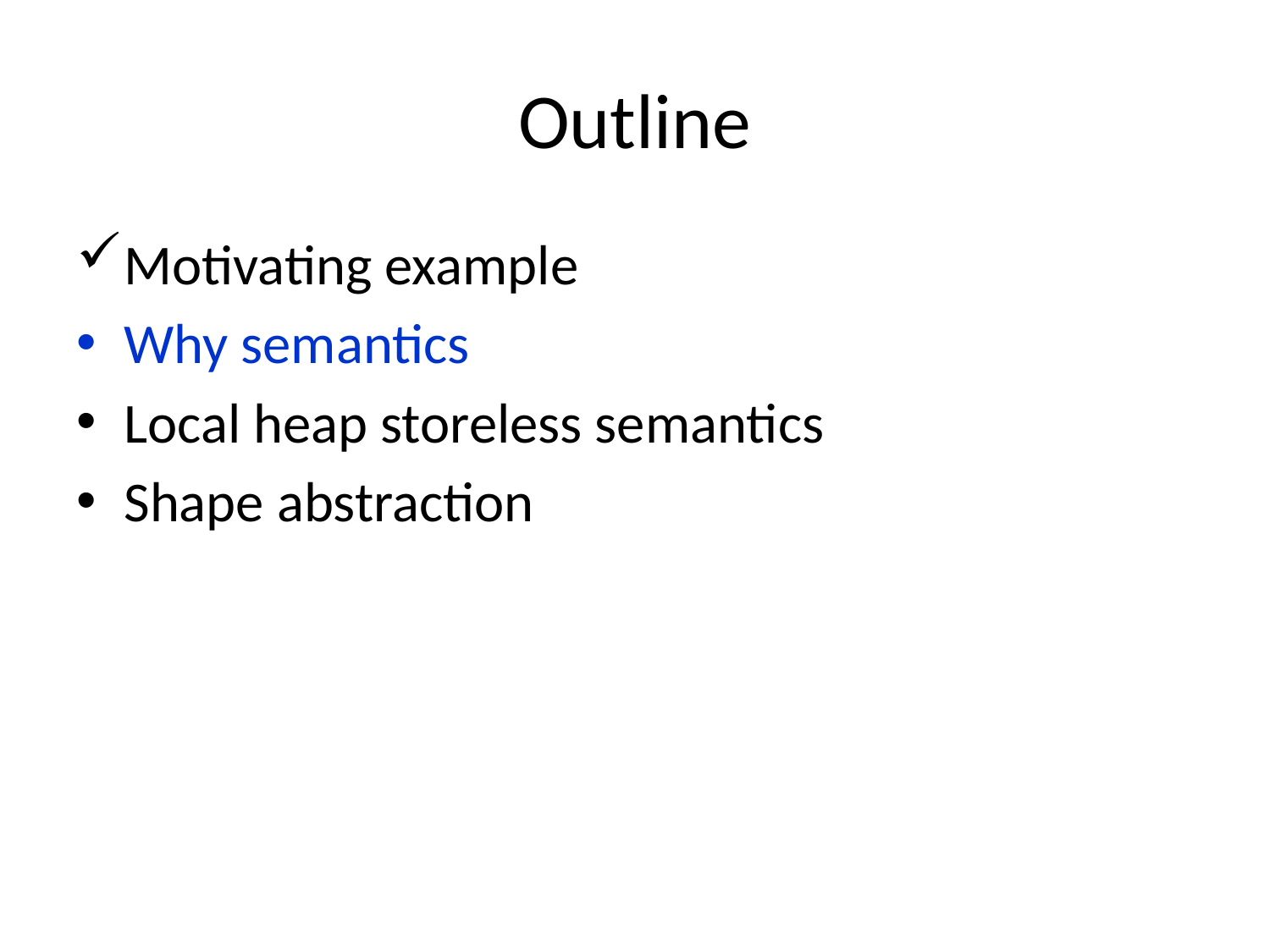

# Outline
Motivating example
Why semantics
Local heap storeless semantics
Shape abstraction